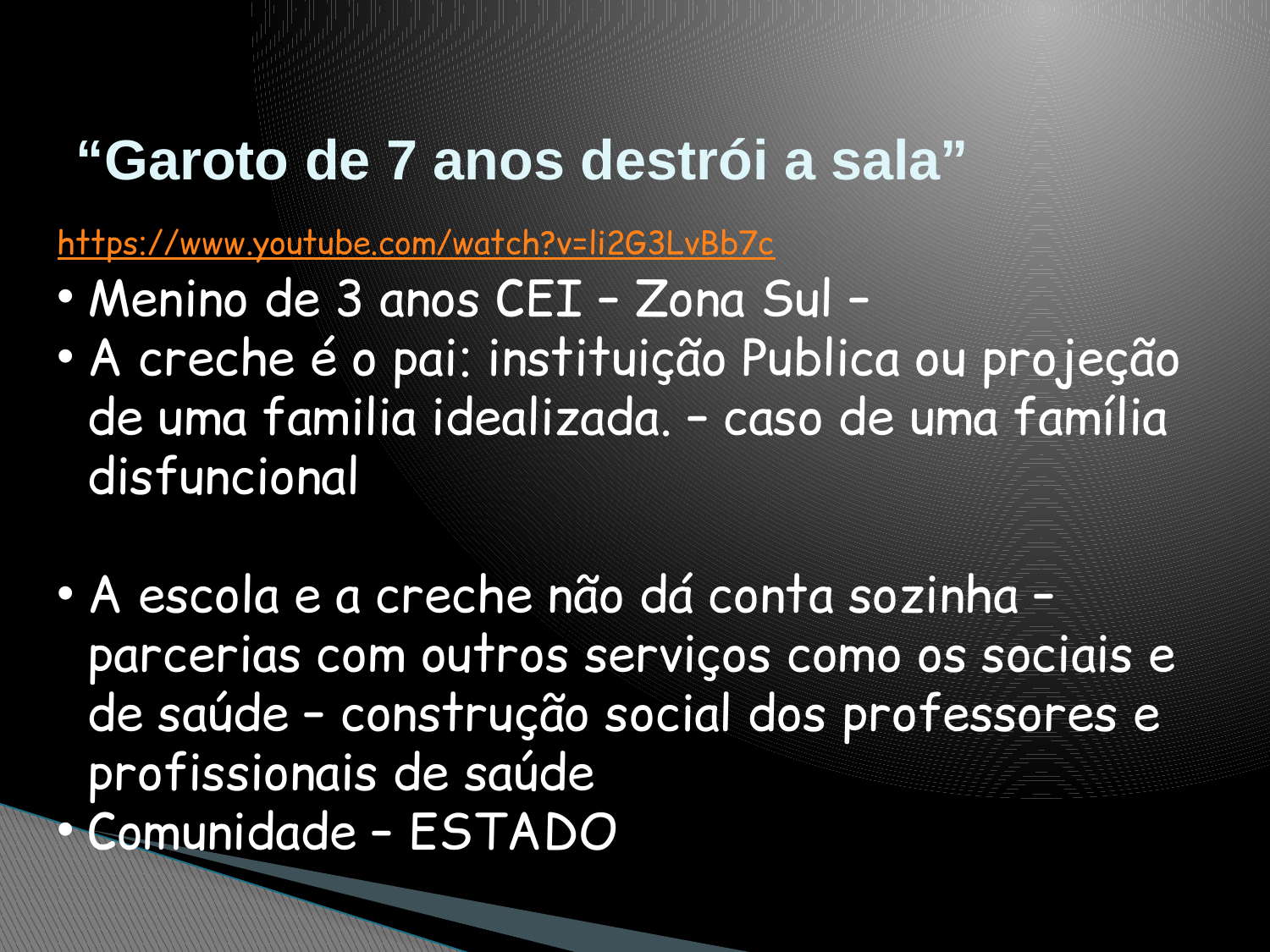

# “Garoto de 7 anos destrói a sala”
https://www.youtube.com/watch?v=li2G3LvBb7c
Menino de 3 anos CEI – Zona Sul –
A creche é o pai: instituição Publica ou projeção de uma familia idealizada. – caso de uma família disfuncional

A escola e a creche não dá conta sozinha – parcerias com outros serviços como os sociais e de saúde – construção social dos professores e profissionais de saúde
Comunidade – ESTADO